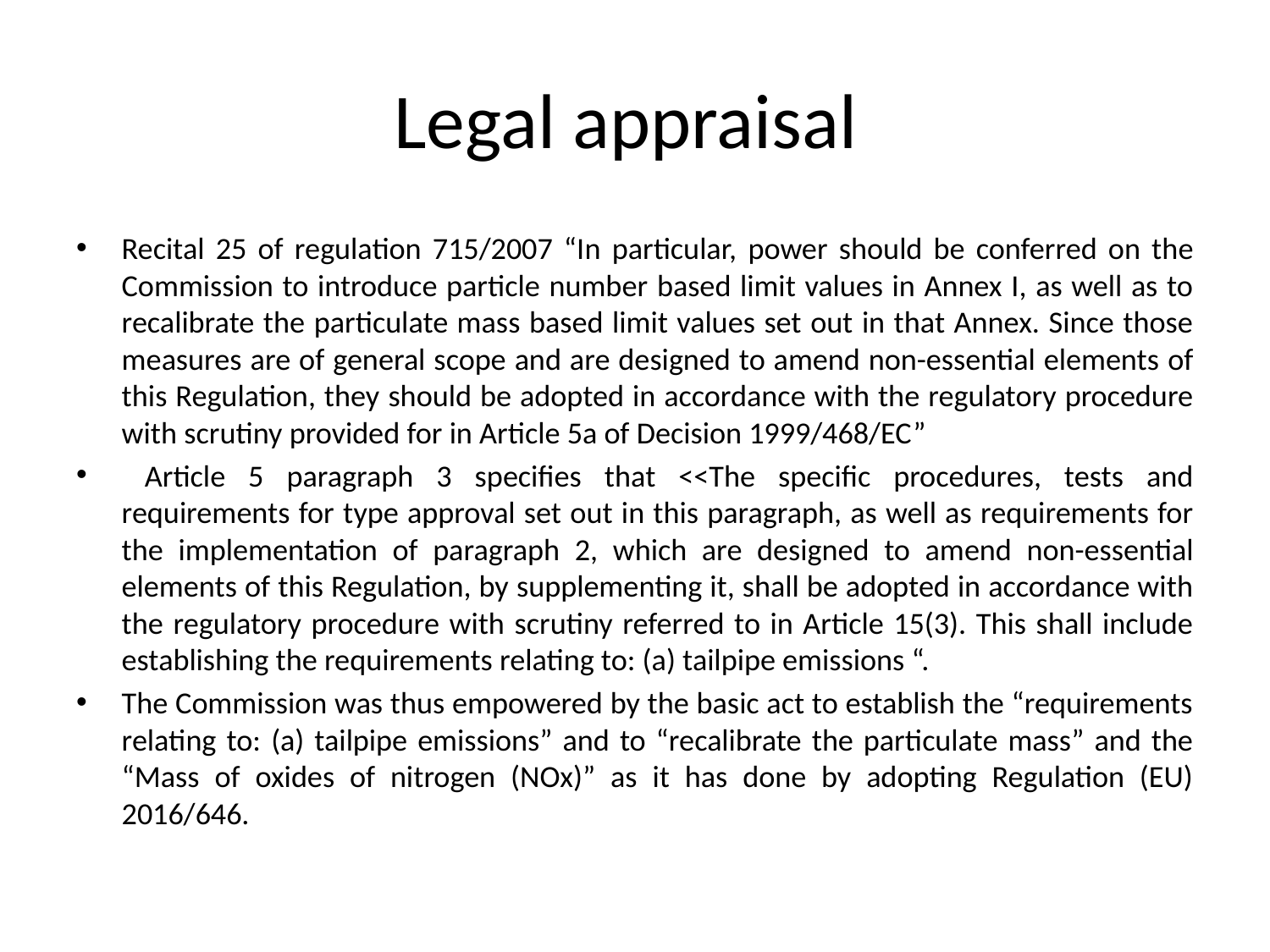

# Legal appraisal
Recital 25 of regulation 715/2007 “In particular, power should be conferred on the Commission to introduce particle number based limit values in Annex I, as well as to recalibrate the particulate mass based limit values set out in that Annex. Since those measures are of general scope and are designed to amend non-essential elements of this Regulation, they should be adopted in accordance with the regulatory procedure with scrutiny provided for in Article 5a of Decision 1999/468/EC”
 Article 5 paragraph 3 specifies that <<The specific procedures, tests and requirements for type approval set out in this paragraph, as well as requirements for the implementation of paragraph 2, which are designed to amend non-essential elements of this Regulation, by supplementing it, shall be adopted in accordance with the regulatory procedure with scrutiny referred to in Article 15(3). This shall include establishing the requirements relating to: (a) tailpipe emissions “.
The Commission was thus empowered by the basic act to establish the “requirements relating to: (a) tailpipe emissions” and to “recalibrate the particulate mass” and the “Mass of oxides of nitrogen (NOx)” as it has done by adopting Regulation (EU) 2016/646.